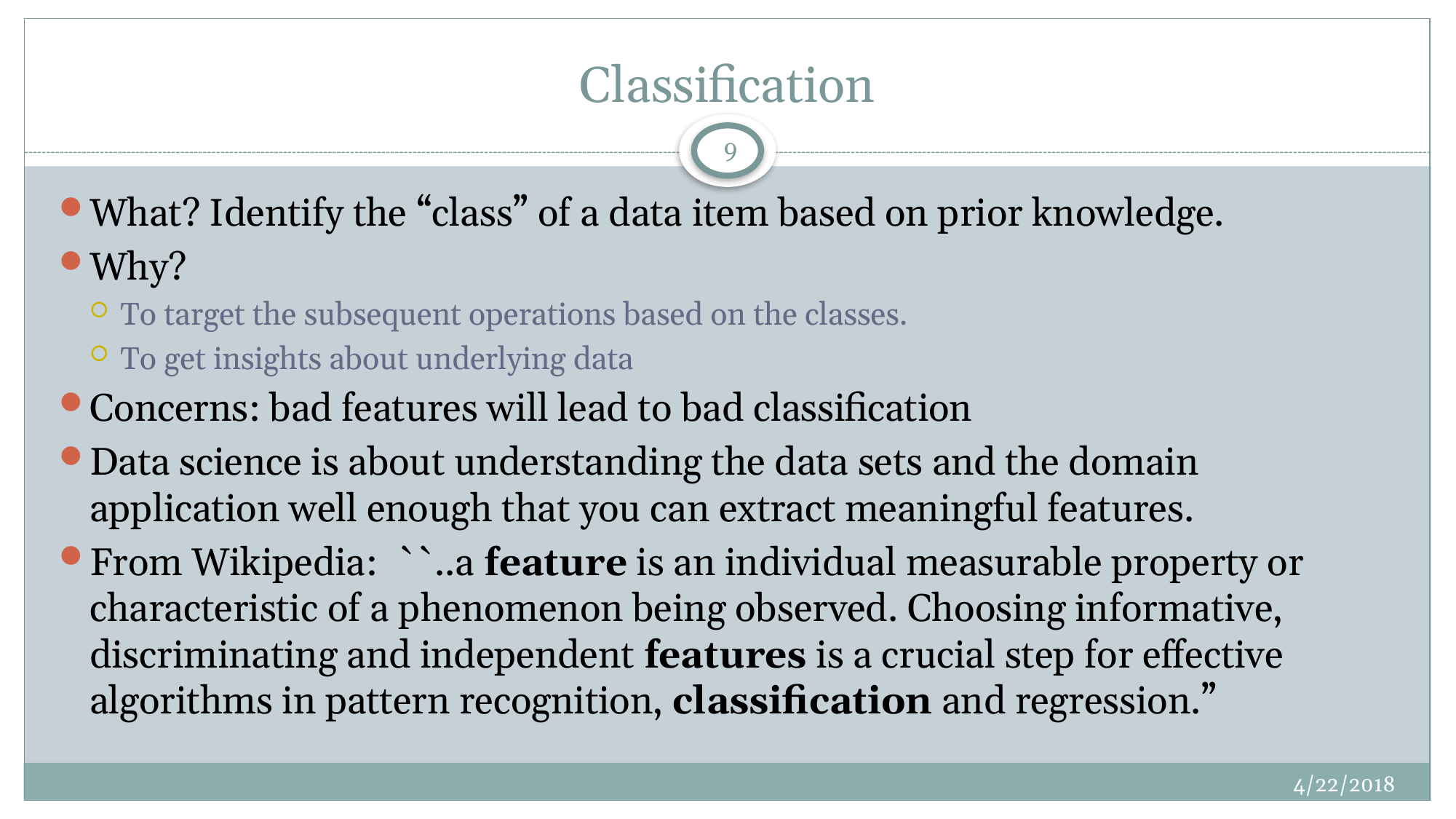

# Classification
9
What? Identify the “class” of a data item based on prior knowledge.
Why?
To target the subsequent operations based on the classes.
To get insights about underlying data
Concerns: bad features will lead to bad classification
Data science is about understanding the data sets and the domain application well enough that you can extract meaningful features.
From Wikipedia:  ``..a feature is an individual measurable property or characteristic of a phenomenon being observed. Choosing informative, discriminating and independent features is a crucial step for effective algorithms in pattern recognition, classification and regression.”

4/22/2018